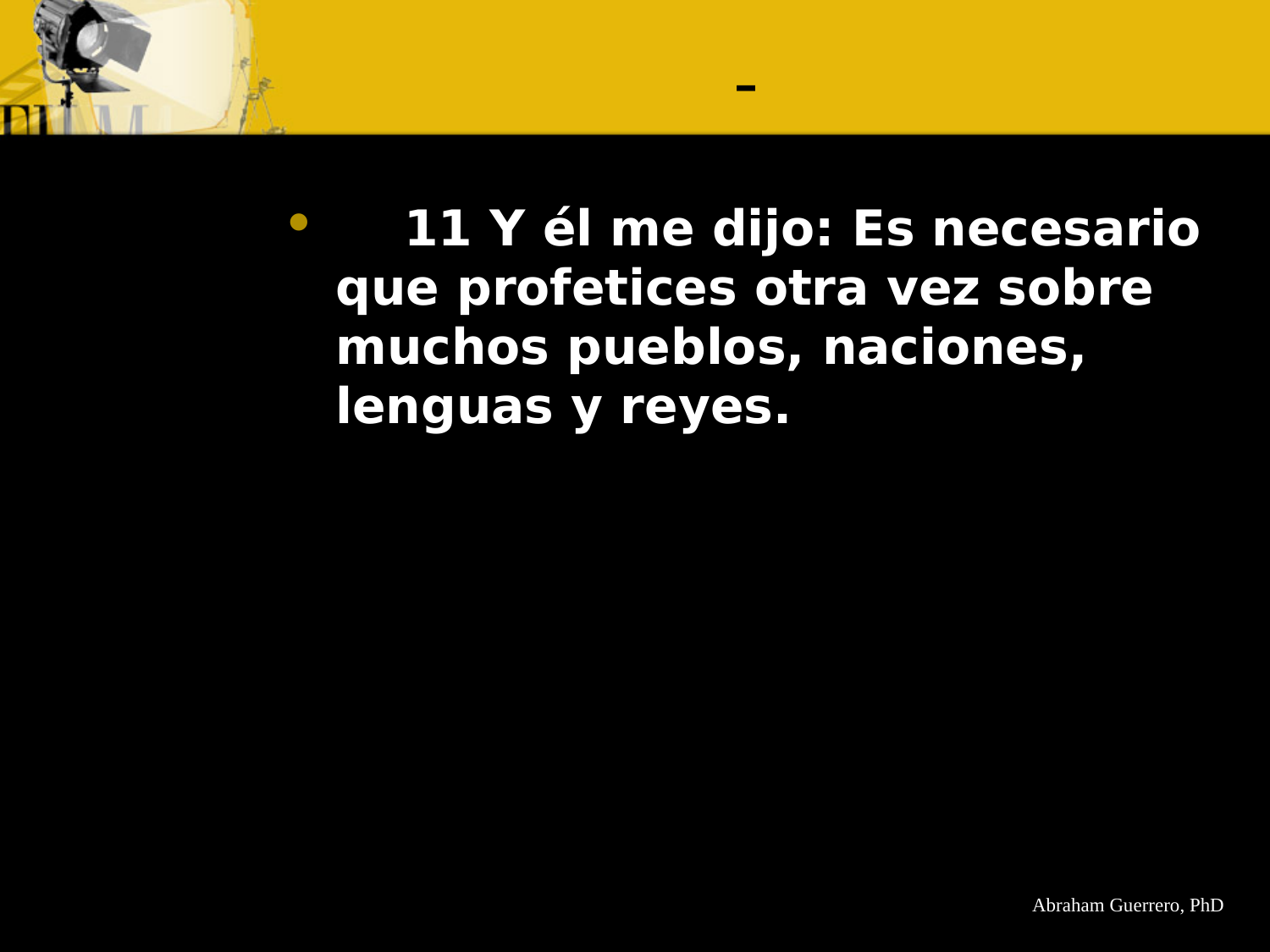

# -
    11 Y él me dijo: Es necesario que profetices otra vez sobre muchos pueblos, naciones, lenguas y reyes.
Abraham Guerrero, PhD